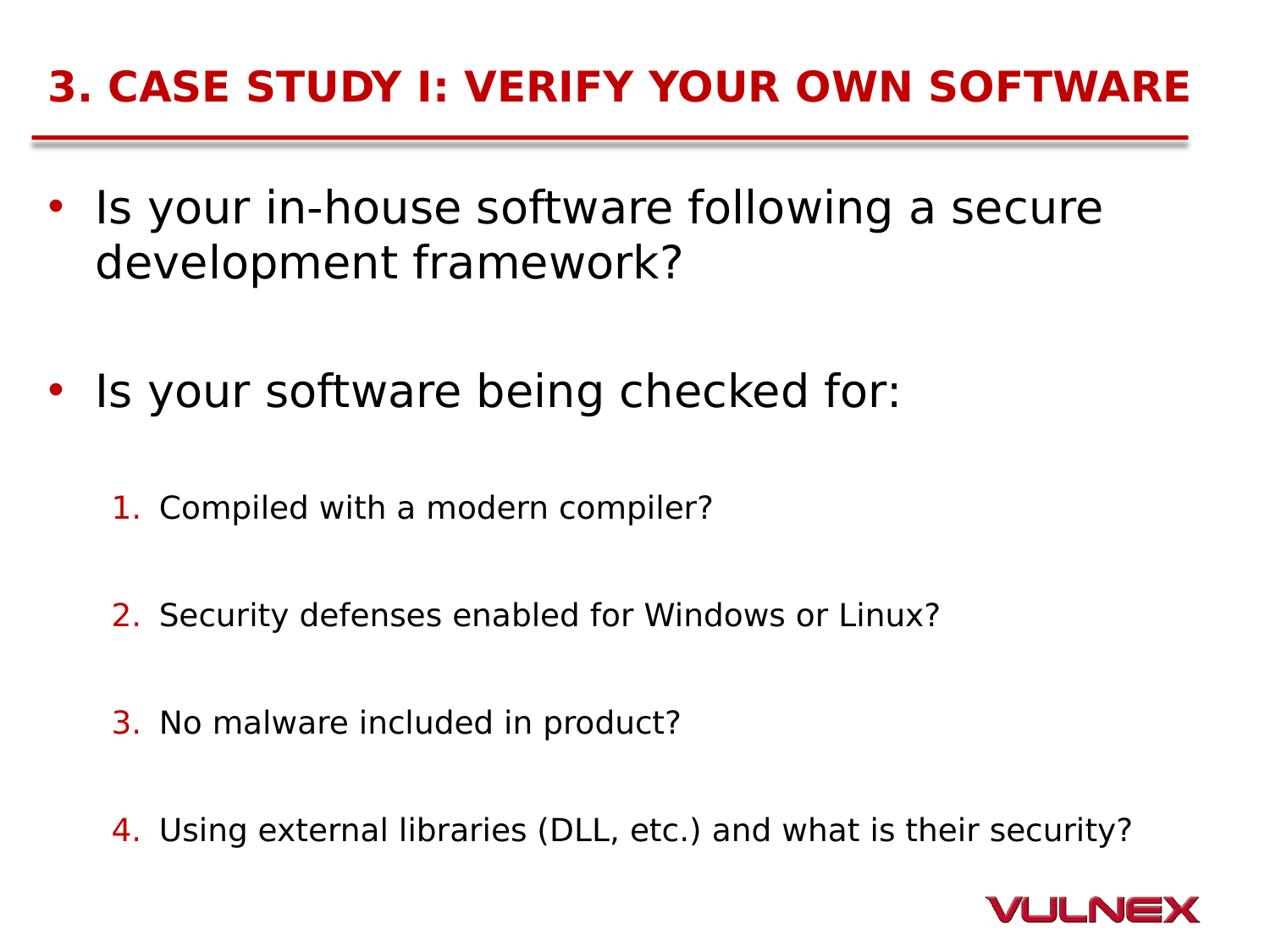

# 3. Case study i: Verify your own software
Is your in-house software following a secure development framework?

Is your software being checked for:

Compiled with a modern compiler?

Security defenses enabled for Windows or Linux?

No malware included in product?

Using external libraries (DLL, etc.) and what is their security?